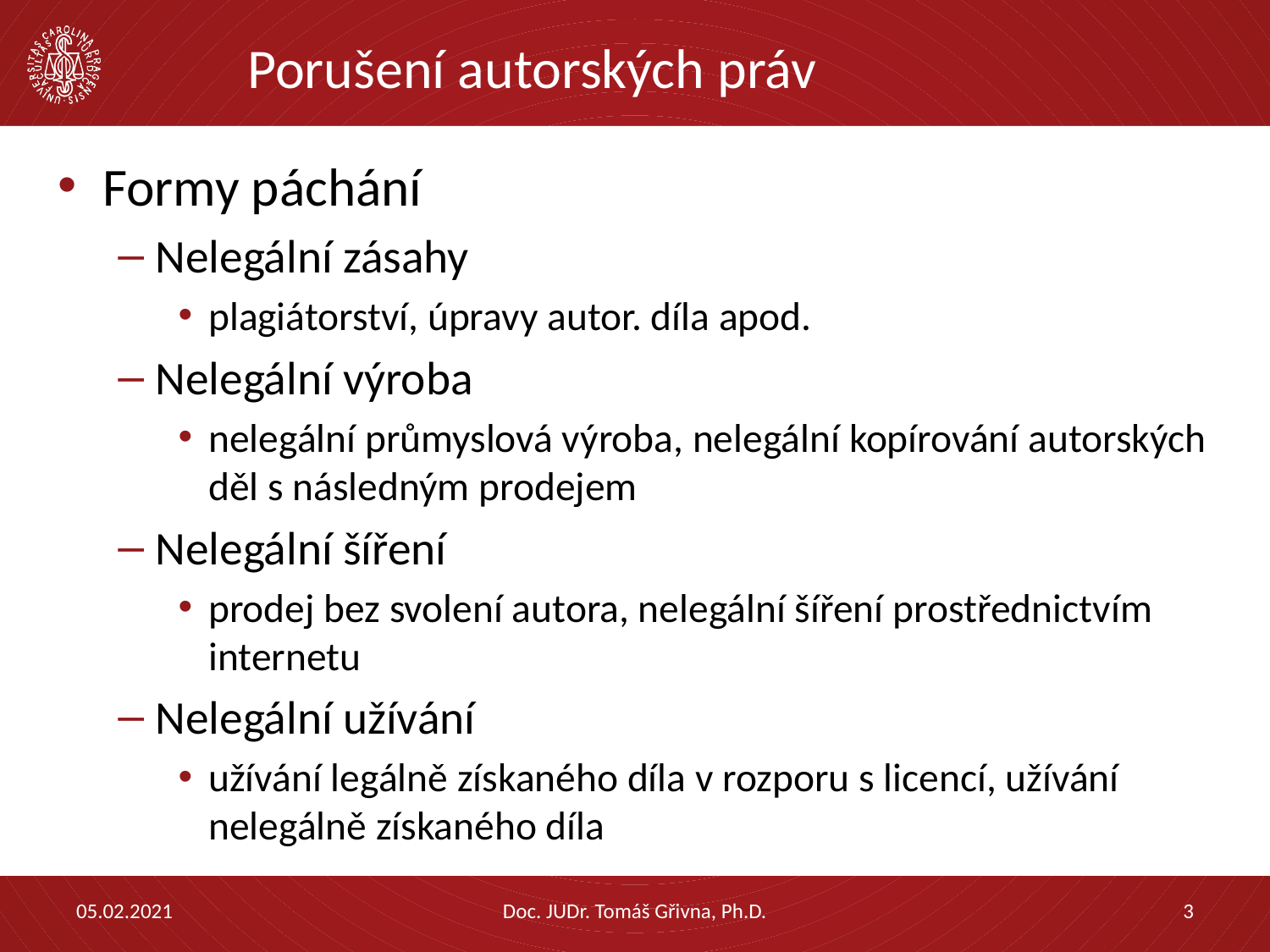

# Porušení autorských práv
Formy páchání
Nelegální zásahy
plagiátorství, úpravy autor. díla apod.
Nelegální výroba
nelegální průmyslová výroba, nelegální kopírování autorských děl s následným prodejem
Nelegální šíření
prodej bez svolení autora, nelegální šíření prostřednictvím internetu
Nelegální užívání
užívání legálně získaného díla v rozporu s licencí, užívání nelegálně získaného díla
05.02.2021
Doc. JUDr. Tomáš Gřivna, Ph.D.
3